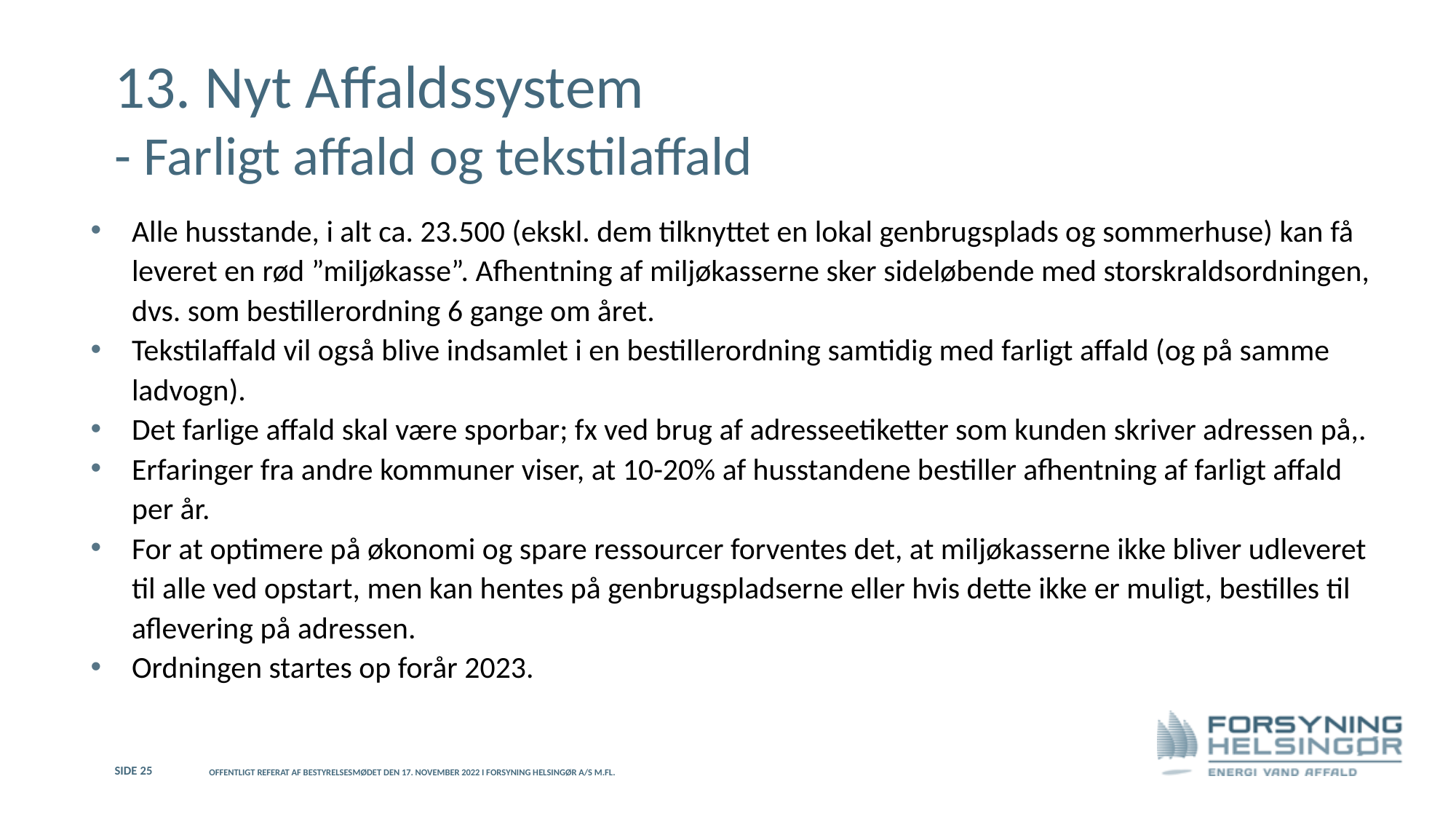

# 13. Nyt Affaldssystem - Farligt affald og tekstilaffald
Alle husstande, i alt ca. 23.500 (ekskl. dem tilknyttet en lokal genbrugsplads og sommerhuse) kan få leveret en rød ”miljøkasse”. Afhentning af miljøkasserne sker sideløbende med storskraldsordningen, dvs. som bestillerordning 6 gange om året.
Tekstilaffald vil også blive indsamlet i en bestillerordning samtidig med farligt affald (og på samme ladvogn).
Det farlige affald skal være sporbar; fx ved brug af adresseetiketter som kunden skriver adressen på,.
Erfaringer fra andre kommuner viser, at 10-20% af husstandene bestiller afhentning af farligt affald per år.
For at optimere på økonomi og spare ressourcer forventes det, at miljøkasserne ikke bliver udleveret til alle ved opstart, men kan hentes på genbrugspladserne eller hvis dette ikke er muligt, bestilles til aflevering på adressen.
Ordningen startes op forår 2023.

Side 25
Offentligt referat af bestyrelsesmødet den 17. november 2022 i Forsyning Helsingør A/S m.fl.